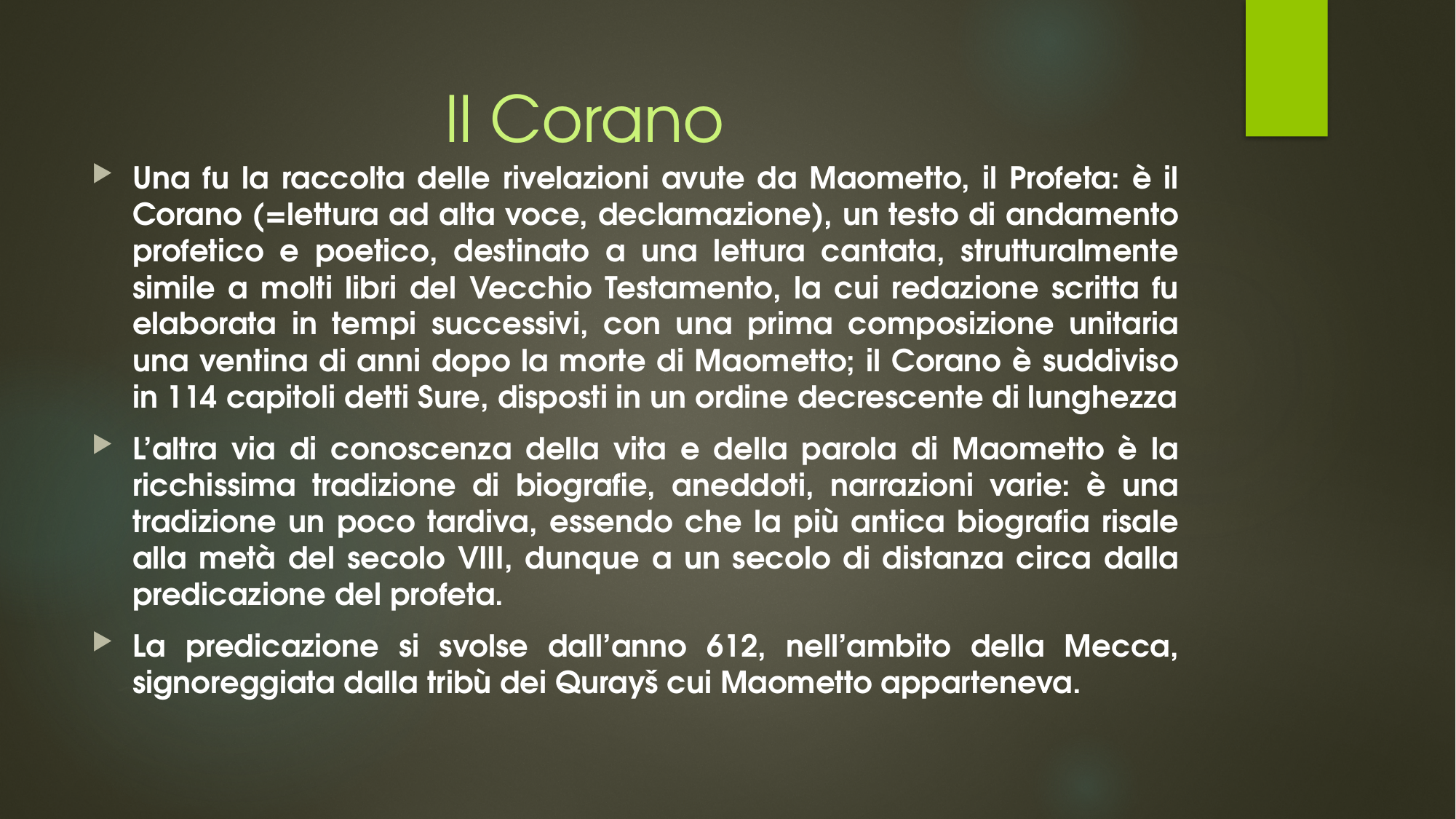

# Il Corano
Una fu la raccolta delle rivelazioni avute da Maometto, il Profeta: è il Corano (=lettura ad alta voce, declamazione), un testo di andamento profetico e poetico, destinato a una lettura cantata, strutturalmente simile a molti libri del Vecchio Testamento, la cui redazione scritta fu elaborata in tempi successivi, con una prima composizione unitaria una ventina di anni dopo la morte di Maometto; il Corano è suddiviso in 114 capitoli detti Sure, disposti in un ordine decrescente di lunghezza
L’altra via di conoscenza della vita e della parola di Maometto è la ricchissima tradizione di biografie, aneddoti, narrazioni varie: è una tradizione un poco tardiva, essendo che la più antica biografia risale alla metà del secolo VIII, dunque a un secolo di distanza circa dalla predicazione del profeta.
La predicazione si svolse dall’anno 612, nell’ambito della Mecca, signoreggiata dalla tribù dei Qurayš cui Maometto apparteneva.